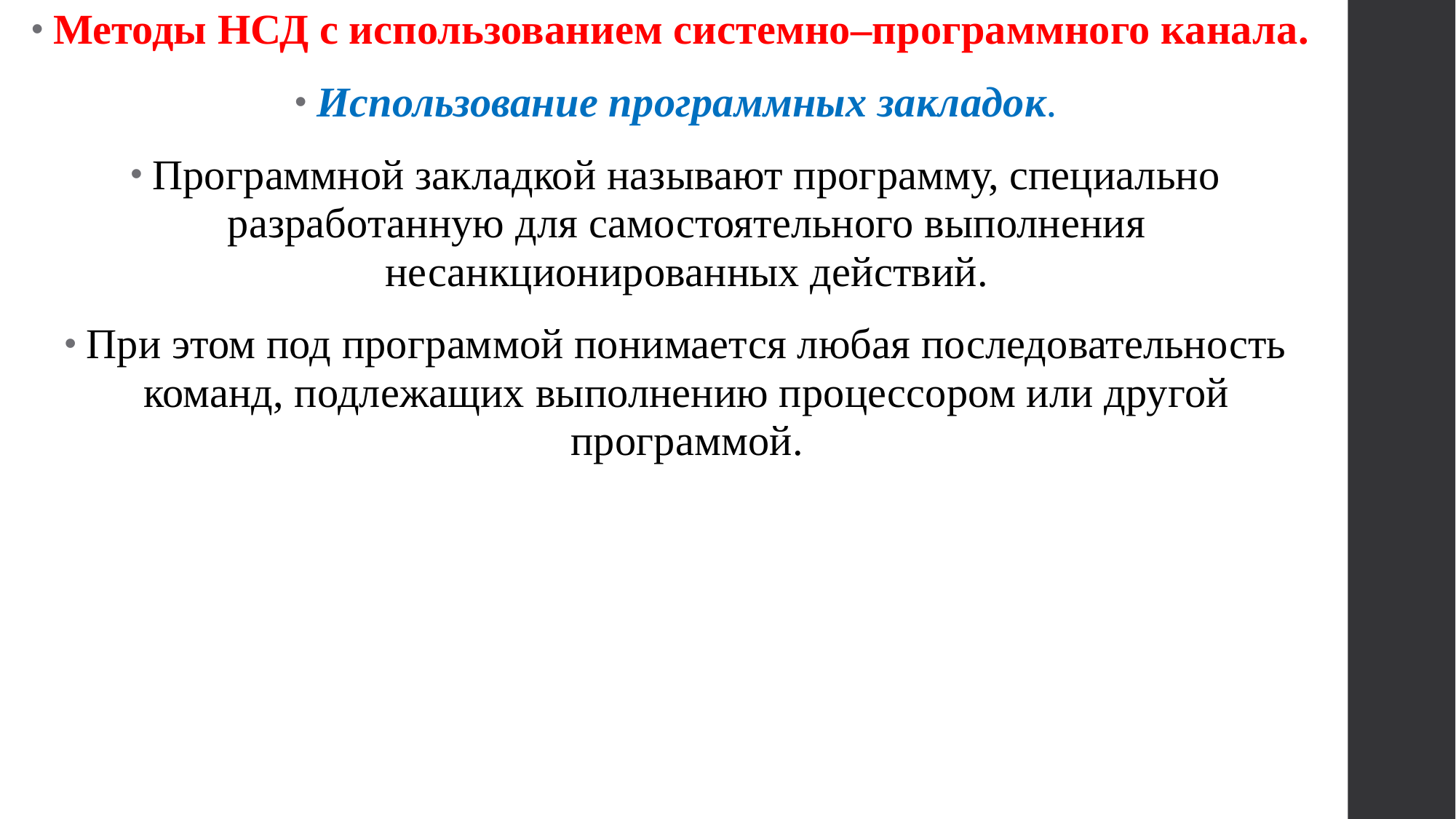

Методы НСД с использованием системно–программного канала.
Использование программных закладок.
Программной закладкой называют программу, специально разработанную для самостоятельного выполнения несанкционированных действий.
При этом под программой понимается любая последовательность команд, подлежащих выполнению процессором или другой программой.